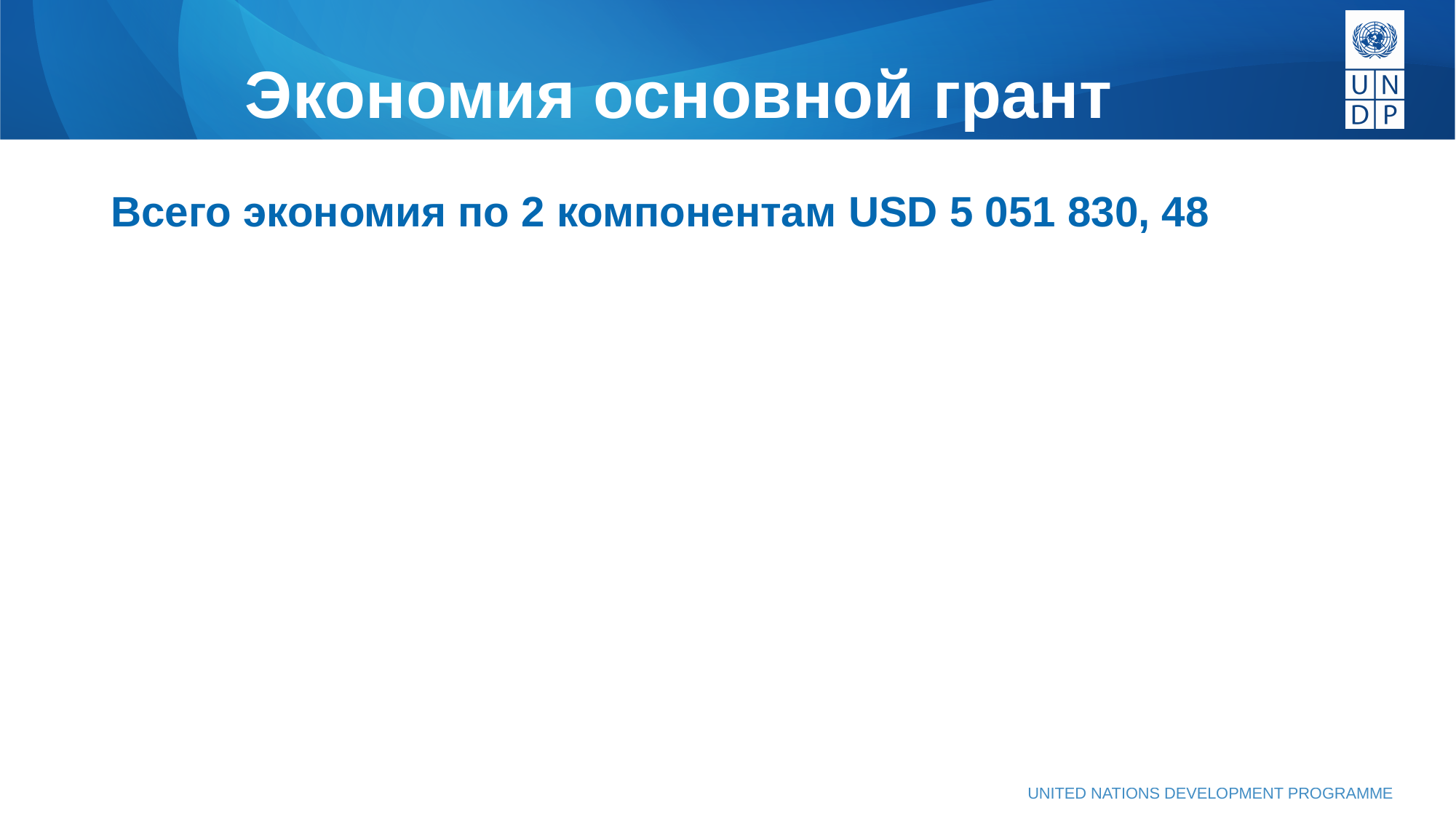

# Экономия основной грант
Всего экономия по 2 компонентам USD 5 051 830, 48